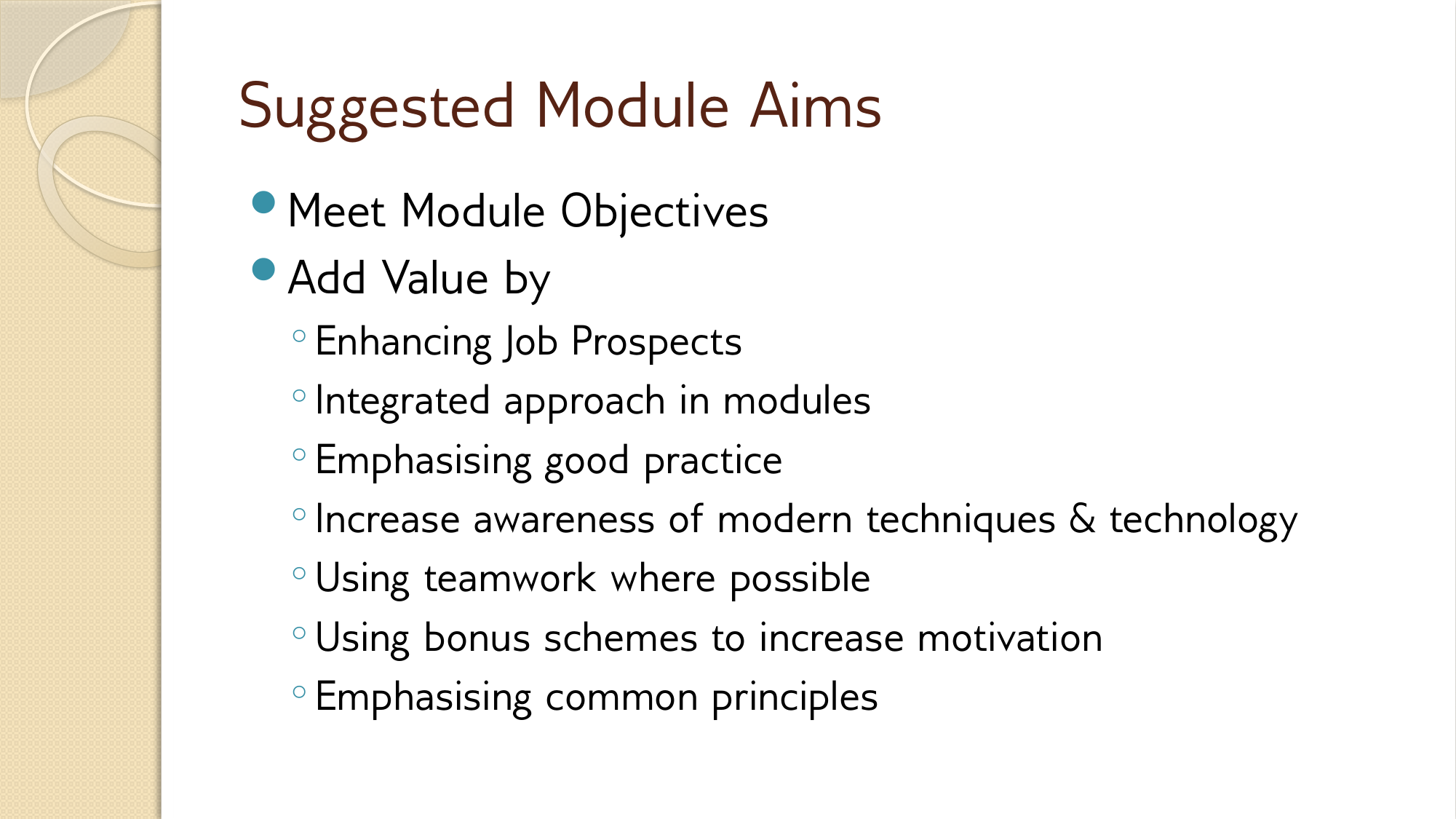

# Suggested Module Aims
Meet Module Objectives
Add Value by
Enhancing Job Prospects
Integrated approach in modules
Emphasising good practice
Increase awareness of modern techniques & technology
Using teamwork where possible
Using bonus schemes to increase motivation
Emphasising common principles